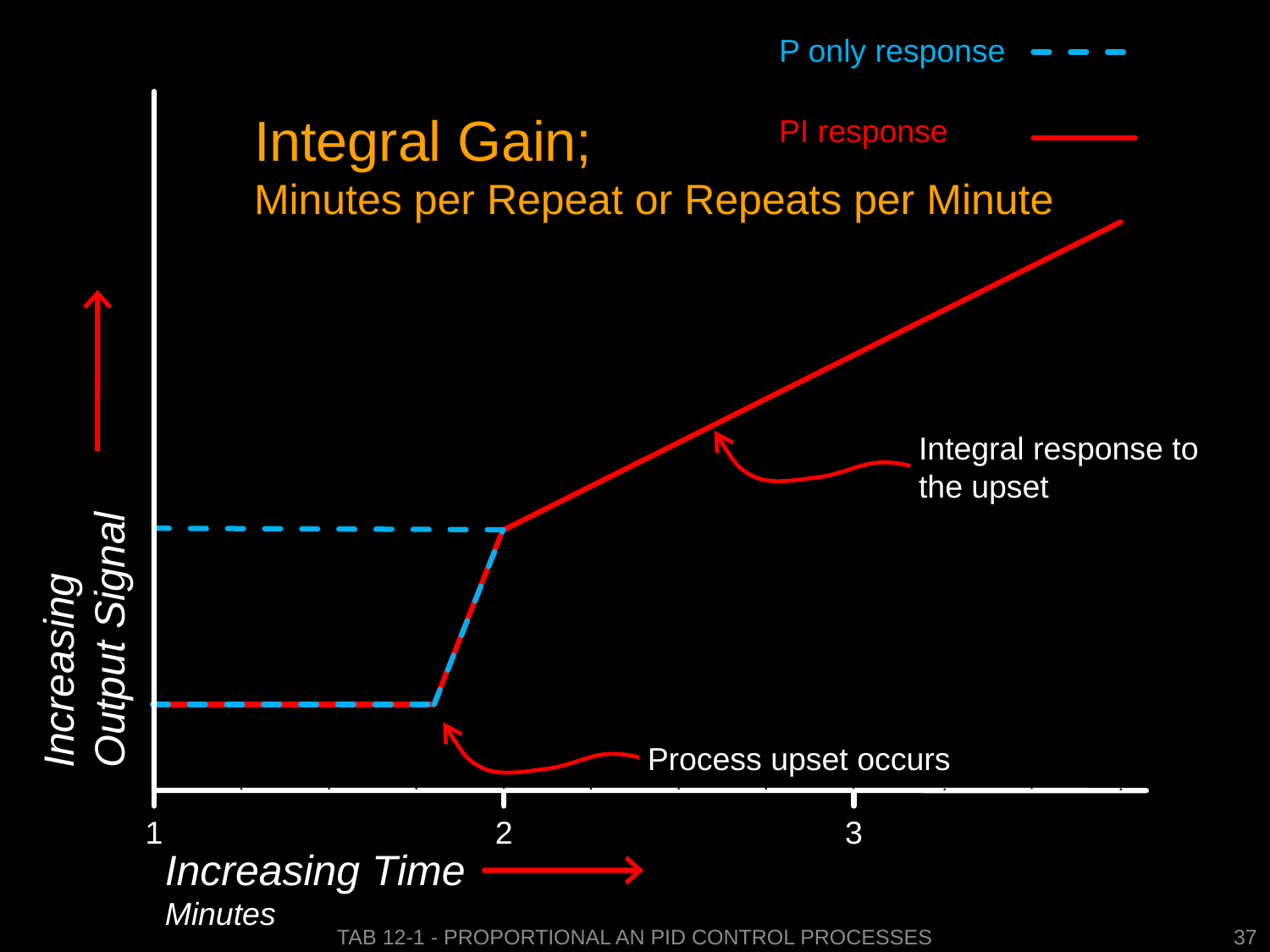

P only response
PI response
# Integral Gain; Minutes per Repeat or Repeats per Minute

Integral response to the upset

Increasing Output Signal

Process upset occurs

1
2
3
Increasing Time
Minutes

Tab 12-1 - Proportional an PID Control Processes
37